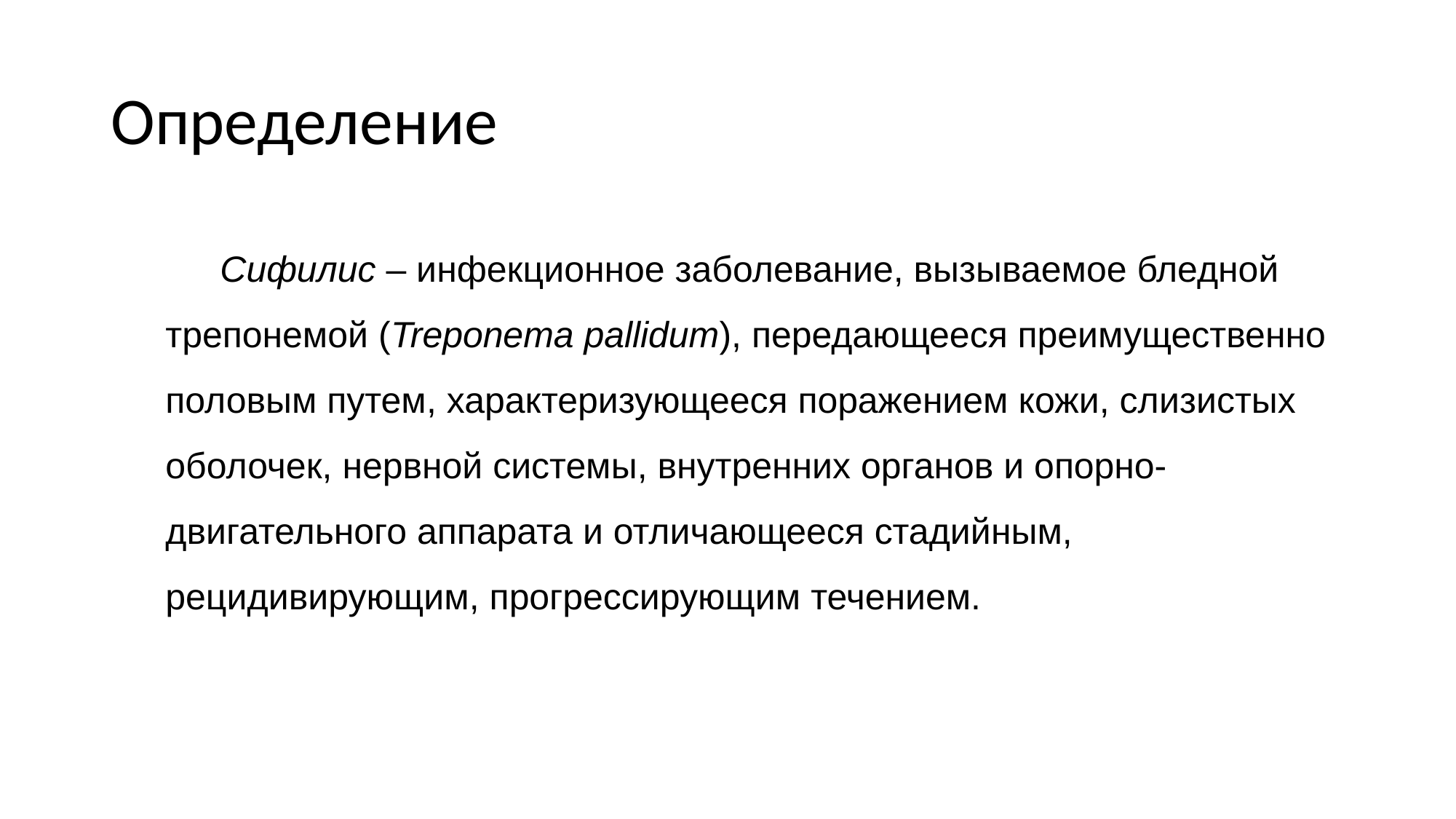

# Определение
Сифилис – инфекционное заболевание, вызываемое бледной трепонемой (Treponema pallidum), передающееся преимущественно половым путем, характеризующееся поражением кожи, слизистых оболочек, нервной системы, внутренних органов и опорно- двигательного аппарата и отличающееся стадийным, рецидивирующим, прогрессирующим течением.